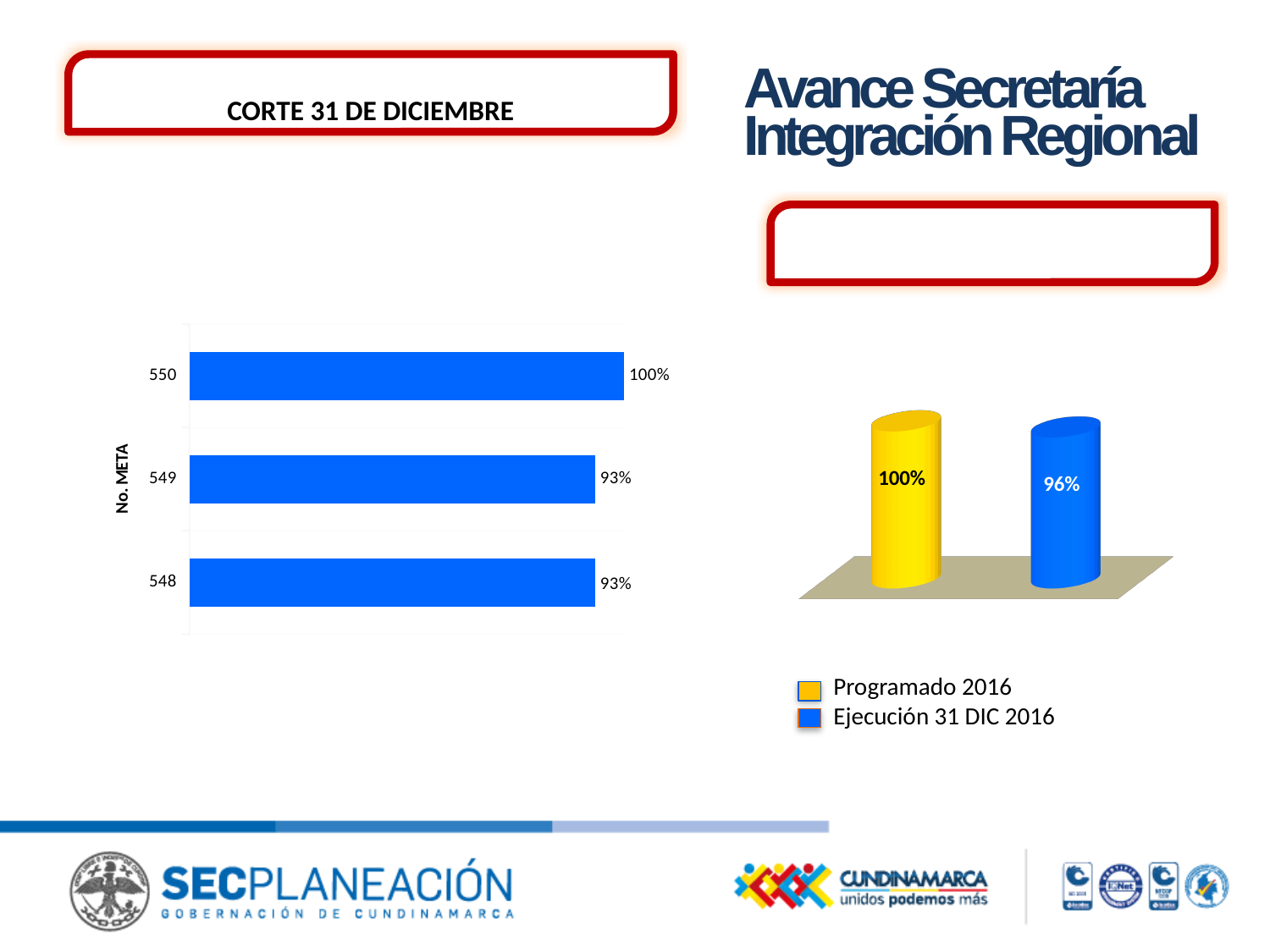

AVANCE FÍSICO 2016 POR META
CORTE 31 DE DICIEMBRE
Avance Secretaría
Integración Regional

AVANCE FÍSICO ENTIDAD

### Chart

| Category | Ejecutado (2016) |
|---|---|
| 548 | 0.9333333333333332 |
| 549 | 0.9333333333333332 |
| 550 | 1.0 |

[unsupported chart]

Programado 2016
Ejecución 31 DIC 2016